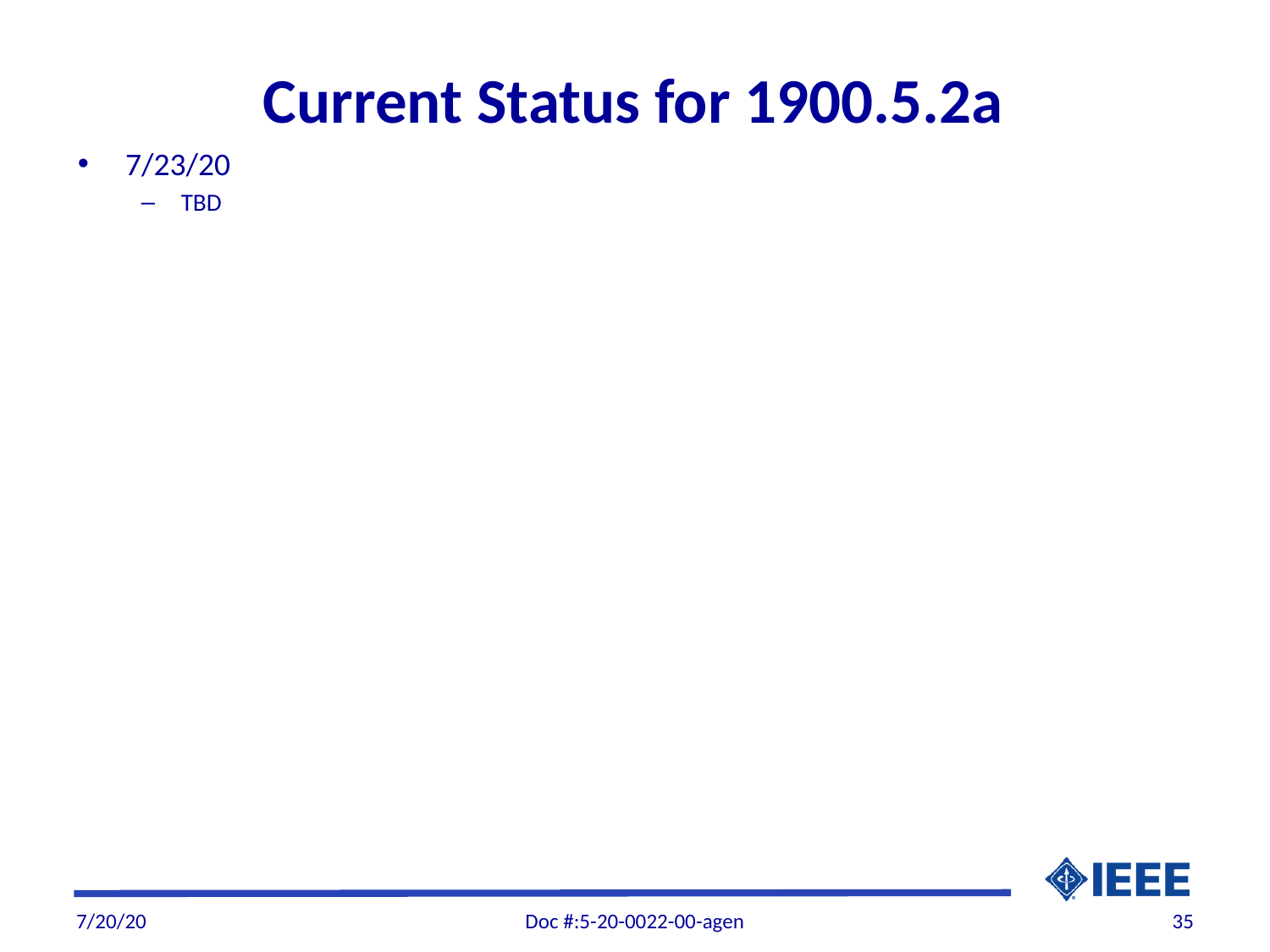

# Current Status for 1900.5.2a
7/23/20
TBD
7/20/20
Doc #:5-20-0022-00-agen
35